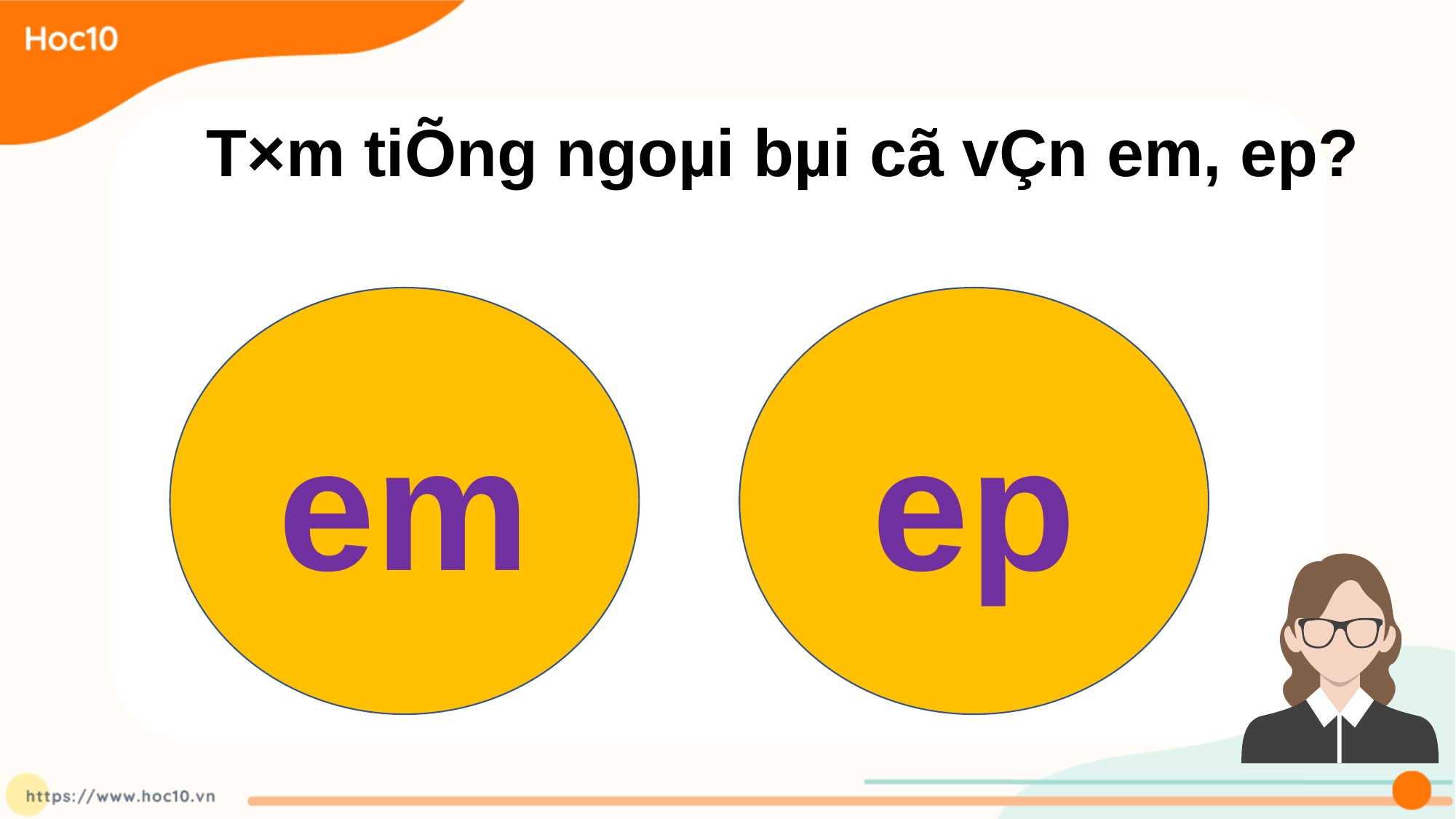

T×m tiÕng ngoµi bµi cã vÇn em, ep?
em
ep